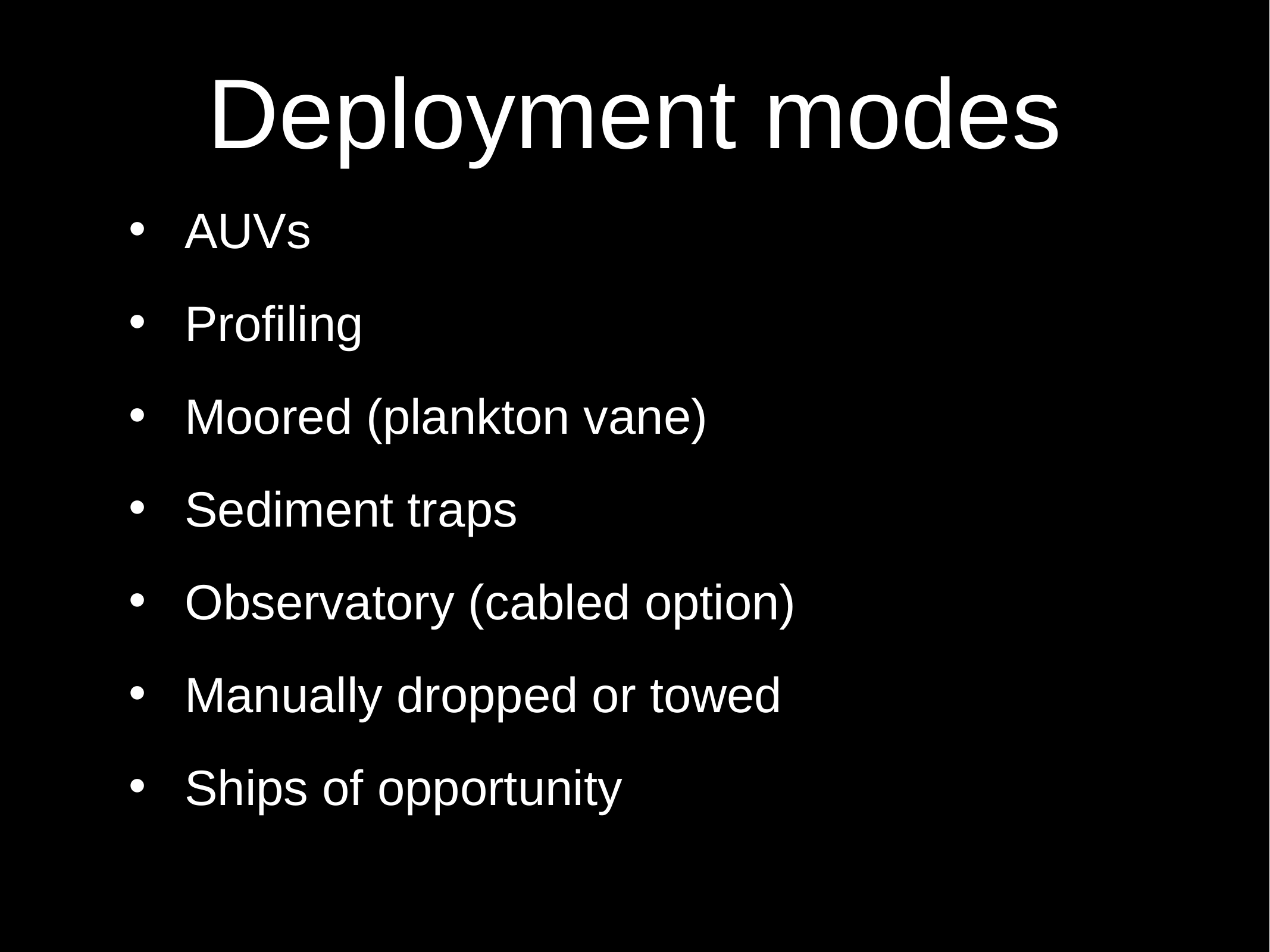

# Deployment modes
AUVs
Profiling
Moored (plankton vane)
Sediment traps
Observatory (cabled option)
Manually dropped or towed
Ships of opportunity